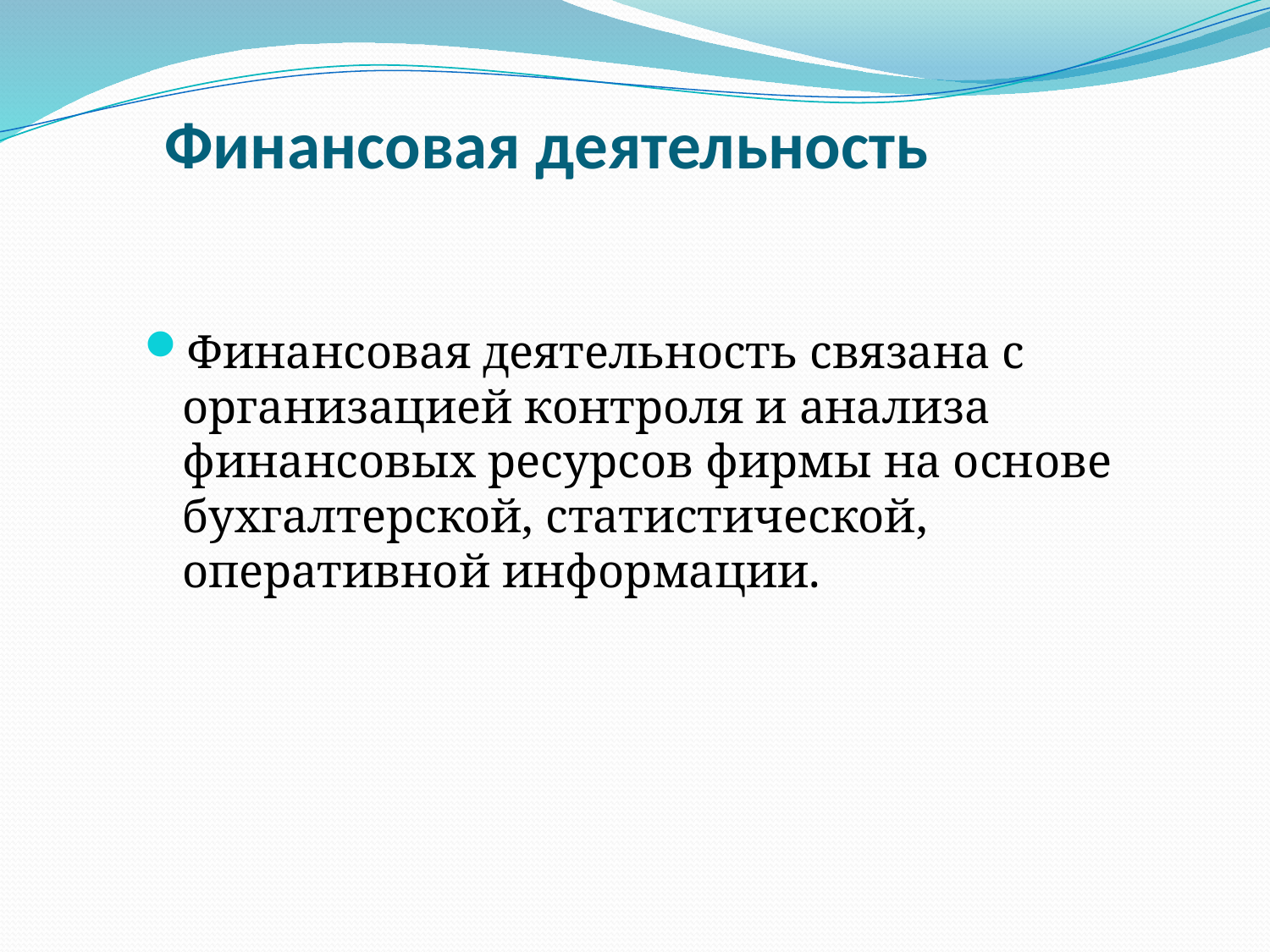

# Финансовая деятельность
Финансовая деятельность связана с организацией контроля и анализа финансовых ресурсов фирмы на основе бухгалтерской, статистической, оперативной информации.